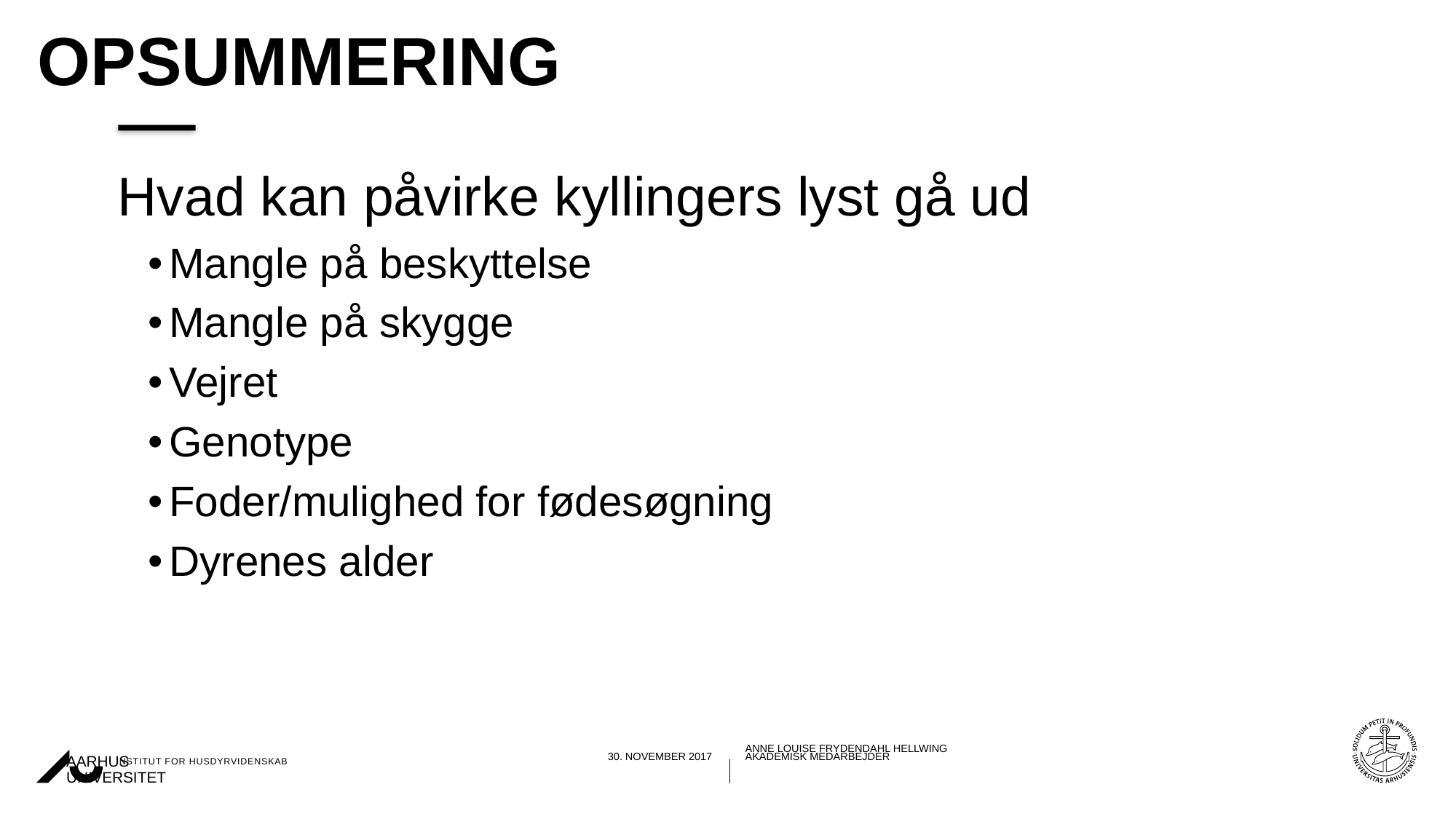

# Opsummering
Hvad kan påvirke kyllingers lyst gå ud
Mangle på beskyttelse
Mangle på skygge
Vejret
Genotype
Foder/mulighed for fødesøgning
Dyrenes alder

28-11-201730-11-2017